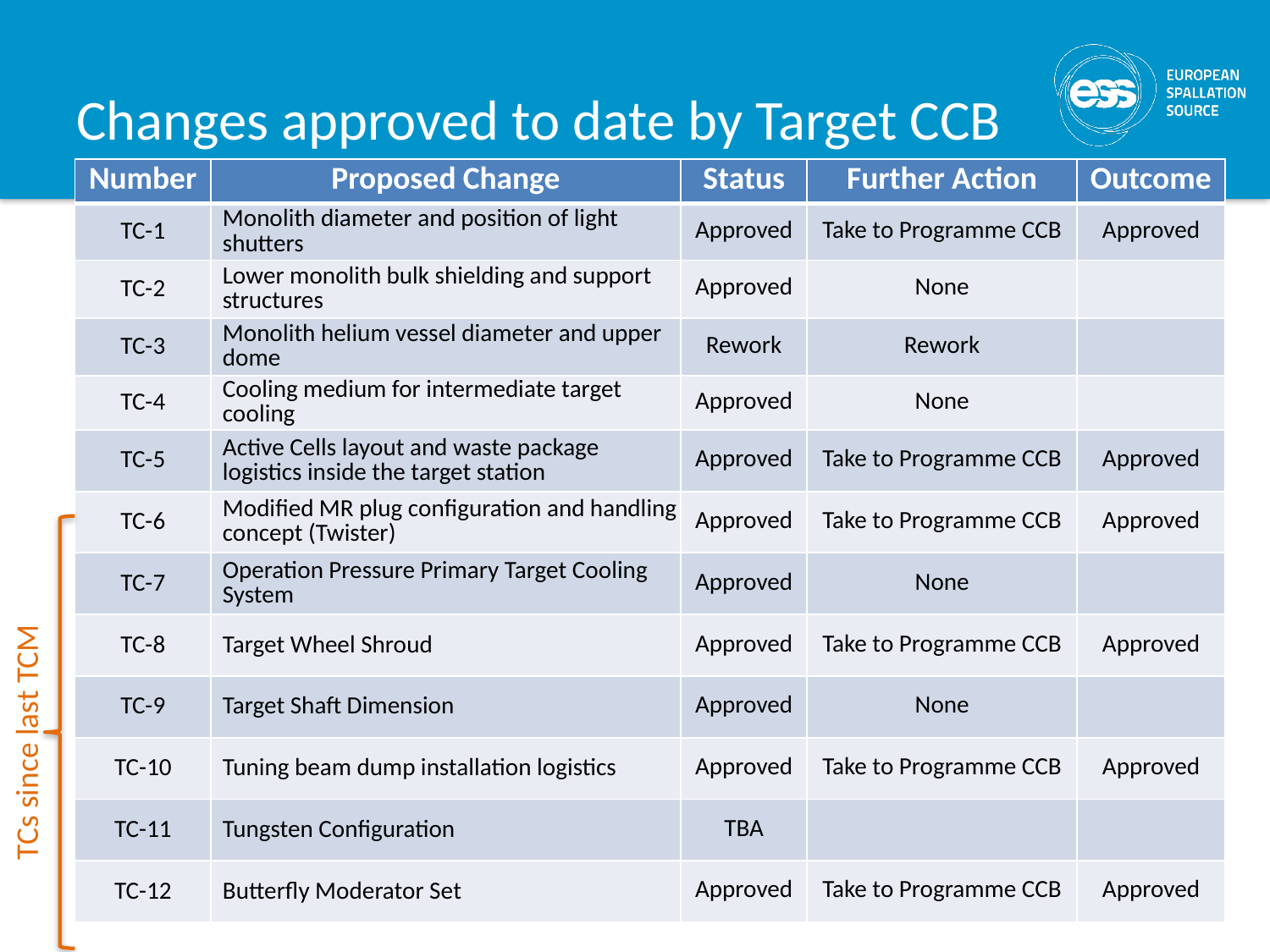

# Changes approved to date by Target CCB
| Number | Proposed Change | Status | Further Action | Outcome |
| --- | --- | --- | --- | --- |
| TC-1 | Monolith diameter and position of light shutters | Approved | Take to Programme CCB | Approved |
| TC-2 | Lower monolith bulk shielding and support structures | Approved | None |  |
| TC-3 | Monolith helium vessel diameter and upper dome | Rework | Rework |  |
| TC-4 | Cooling medium for intermediate target cooling | Approved | None |  |
| TC-5 | Active Cells layout and waste package logistics inside the target station | Approved | Take to Programme CCB | Approved |
| TC-6 | Modified MR plug configuration and handling concept (Twister) | Approved | Take to Programme CCB | Approved |
| TC-7 | Operation Pressure Primary Target Cooling System | Approved | None |  |
| TC-8 | Target Wheel Shroud | Approved | Take to Programme CCB | Approved |
| TC-9 | Target Shaft Dimension | Approved | None |  |
| TC-10 | Tuning beam dump installation logistics | Approved | Take to Programme CCB | Approved |
| TC-11 | Tungsten Configuration | TBA |  |  |
| TC-12 | Butterfly Moderator Set | Approved | Take to Programme CCB | Approved |

TCs since last TCM
5